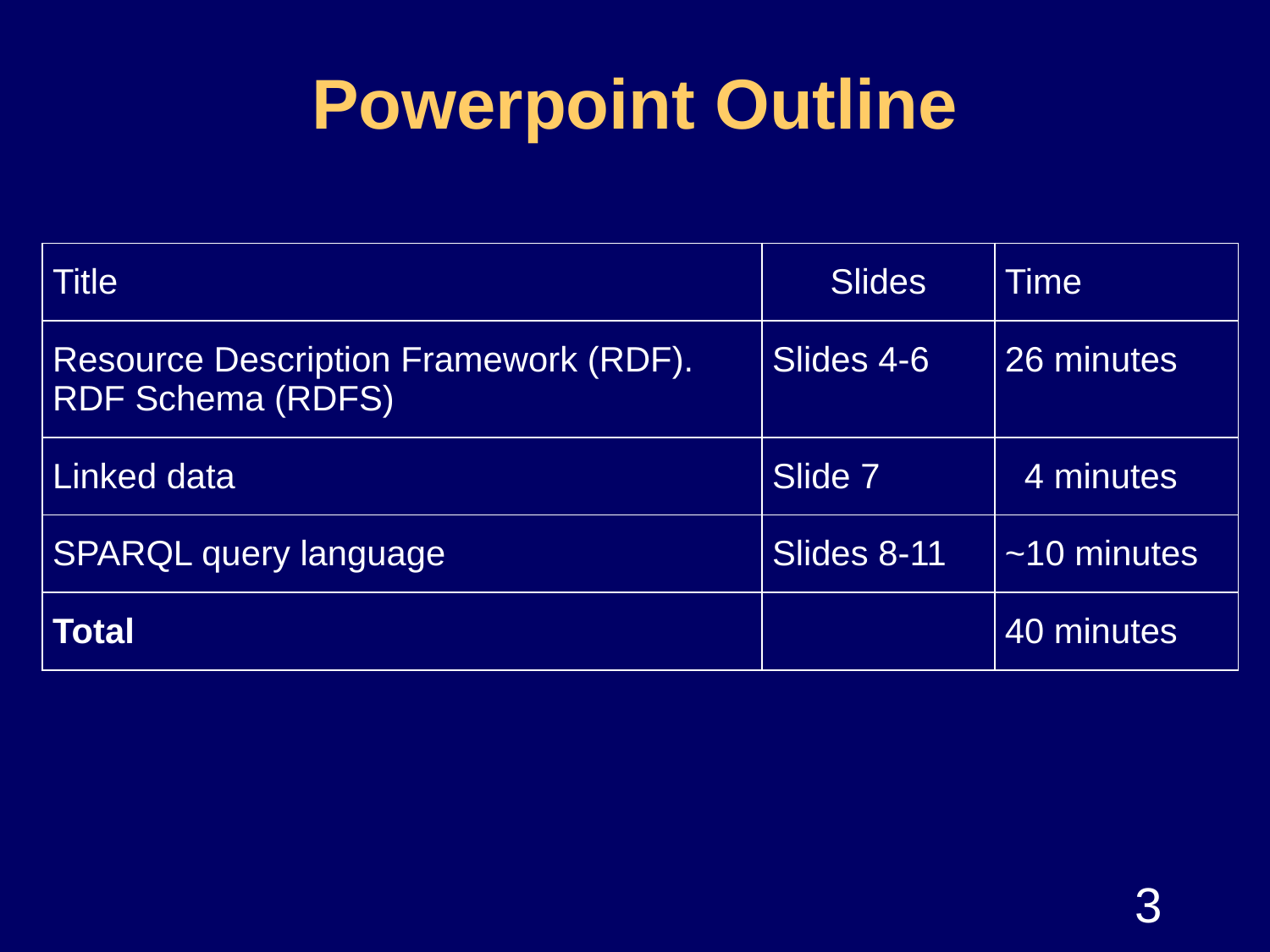

# Powerpoint Outline
| Title | Slides | Time |
| --- | --- | --- |
| Resource Description Framework (RDF). RDF Schema (RDFS) | Slides 4-6 | 26 minutes |
| Linked data | Slide 7 | 4 minutes |
| SPARQL query language | Slides 8-11 | ~10 minutes |
| Total |  | 40 minutes |
3